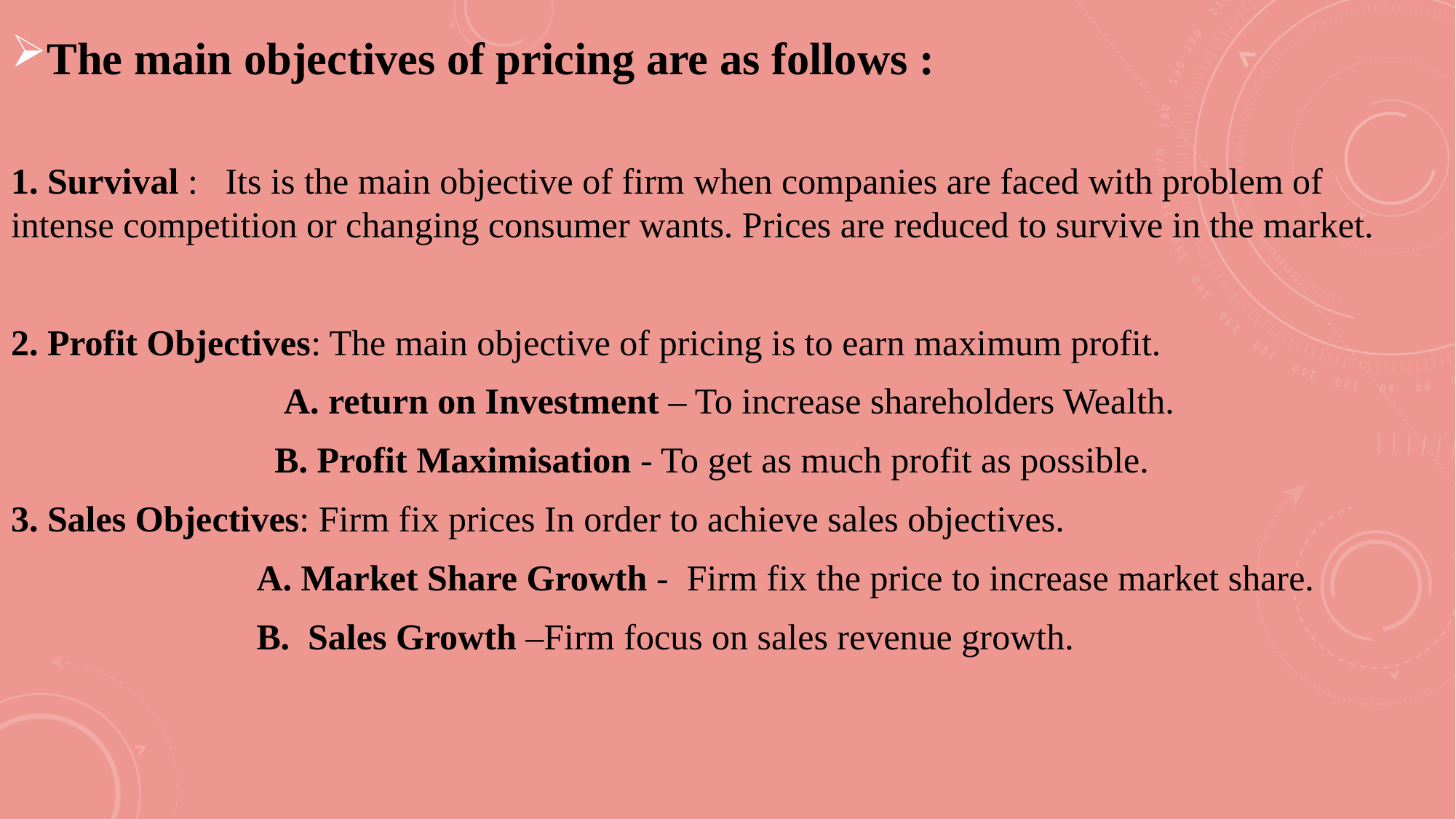

The main objectives of pricing are as follows :

1. Survival :   Its is the main objective of firm when companies are faced with problem of intense competition or changing consumer wants. Prices are reduced to survive in the market.

2. Profit Objectives: The main objective of pricing is to earn maximum profit.
                              A. return on Investment – To increase shareholders Wealth.
                             B. Profit Maximisation - To get as much profit as possible.
3. Sales Objectives: Firm fix prices In order to achieve sales objectives.
                           A. Market Share Growth -  Firm fix the price to increase market share.
                           B.  Sales Growth –Firm focus on sales revenue growth.